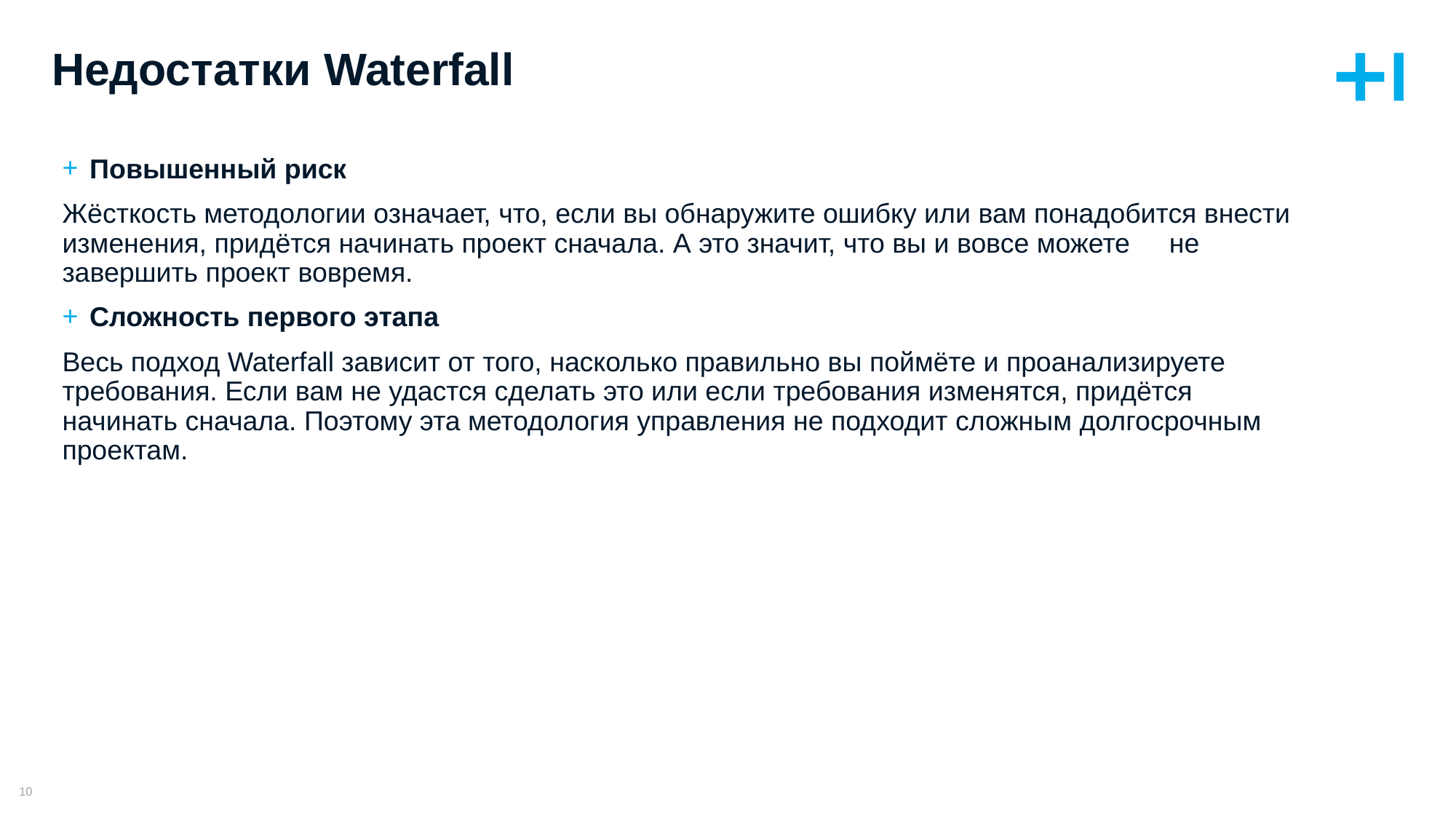

# Недостатки Waterfall
Повышенный риск
Жёсткость методологии означает, что, если вы обнаружите ошибку или вам понадобится внести изменения, придётся начинать проект сначала. А это значит, что вы и вовсе можете     не завершить проект вовремя.
Сложность первого этапа
Весь подход Waterfall зависит от того, насколько правильно вы поймёте и проанализируете требования. Если вам не удастся сделать это или если требования изменятся, придётся начинать сначала. Поэтому эта методология управления не подходит сложным долгосрочным проектам.